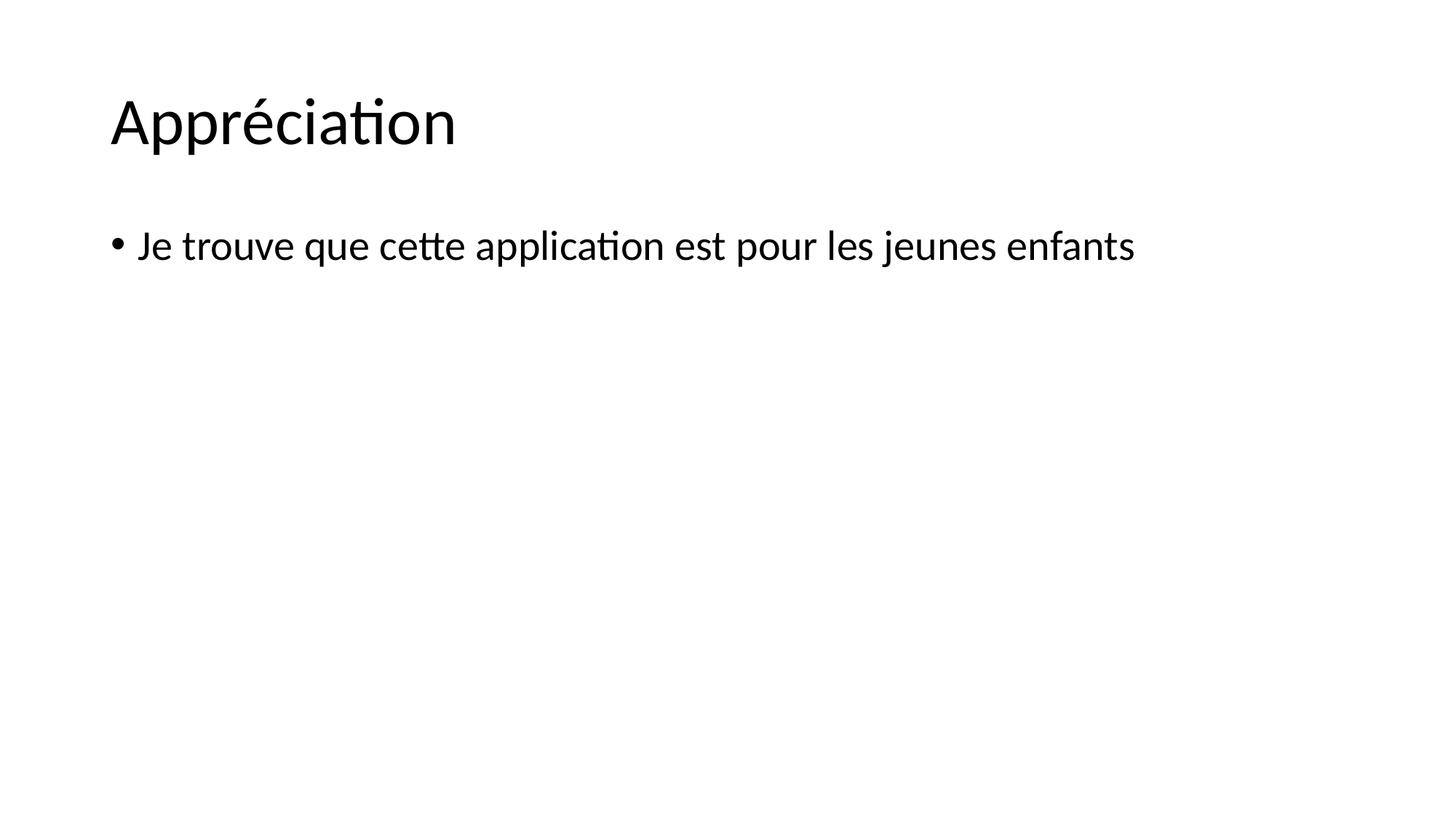

# Appréciation
Je trouve que cette application est pour les jeunes enfants